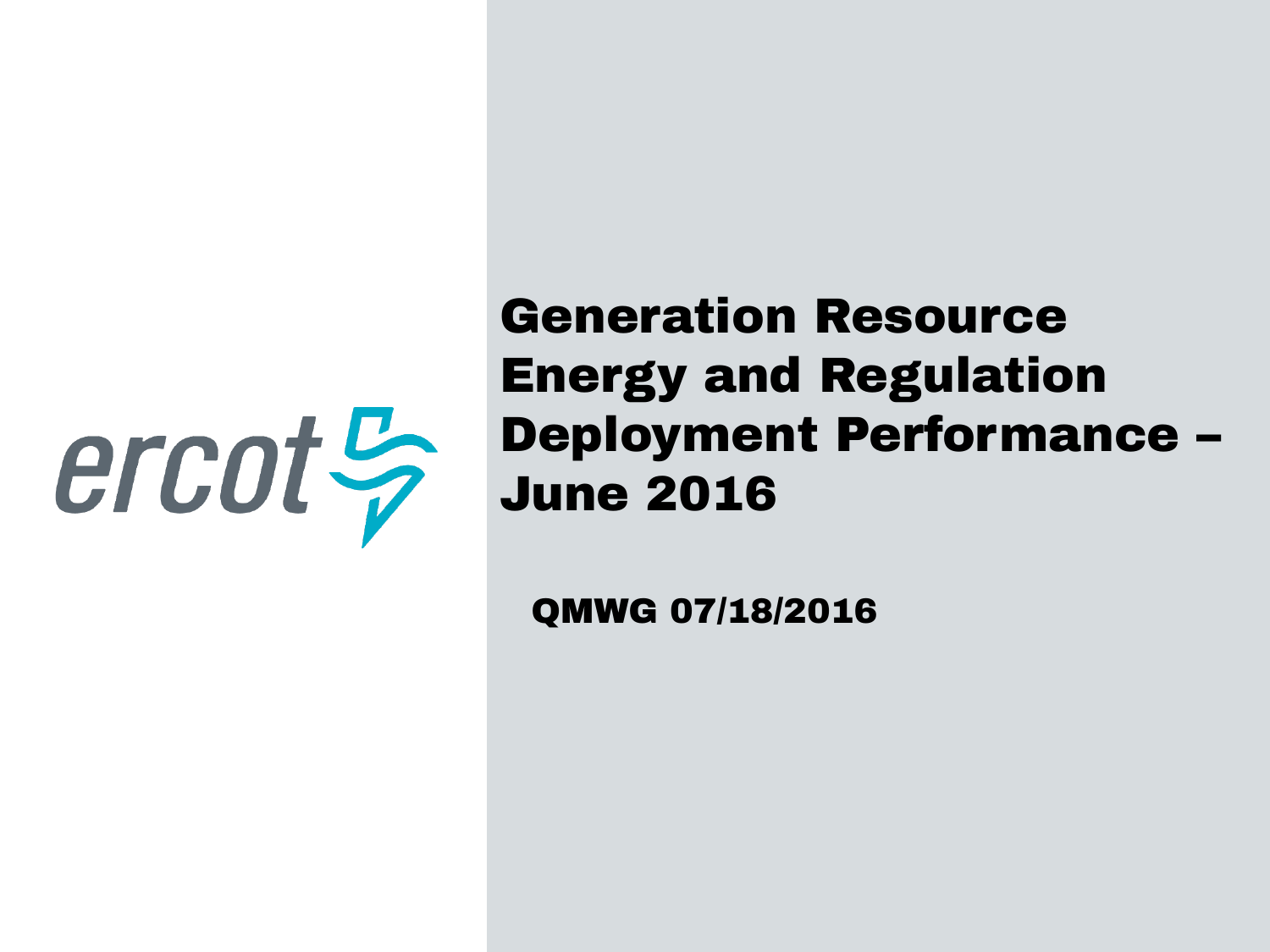

Generation Resource Energy and Regulation Deployment Performance – June 2016
QMWG 07/18/2016